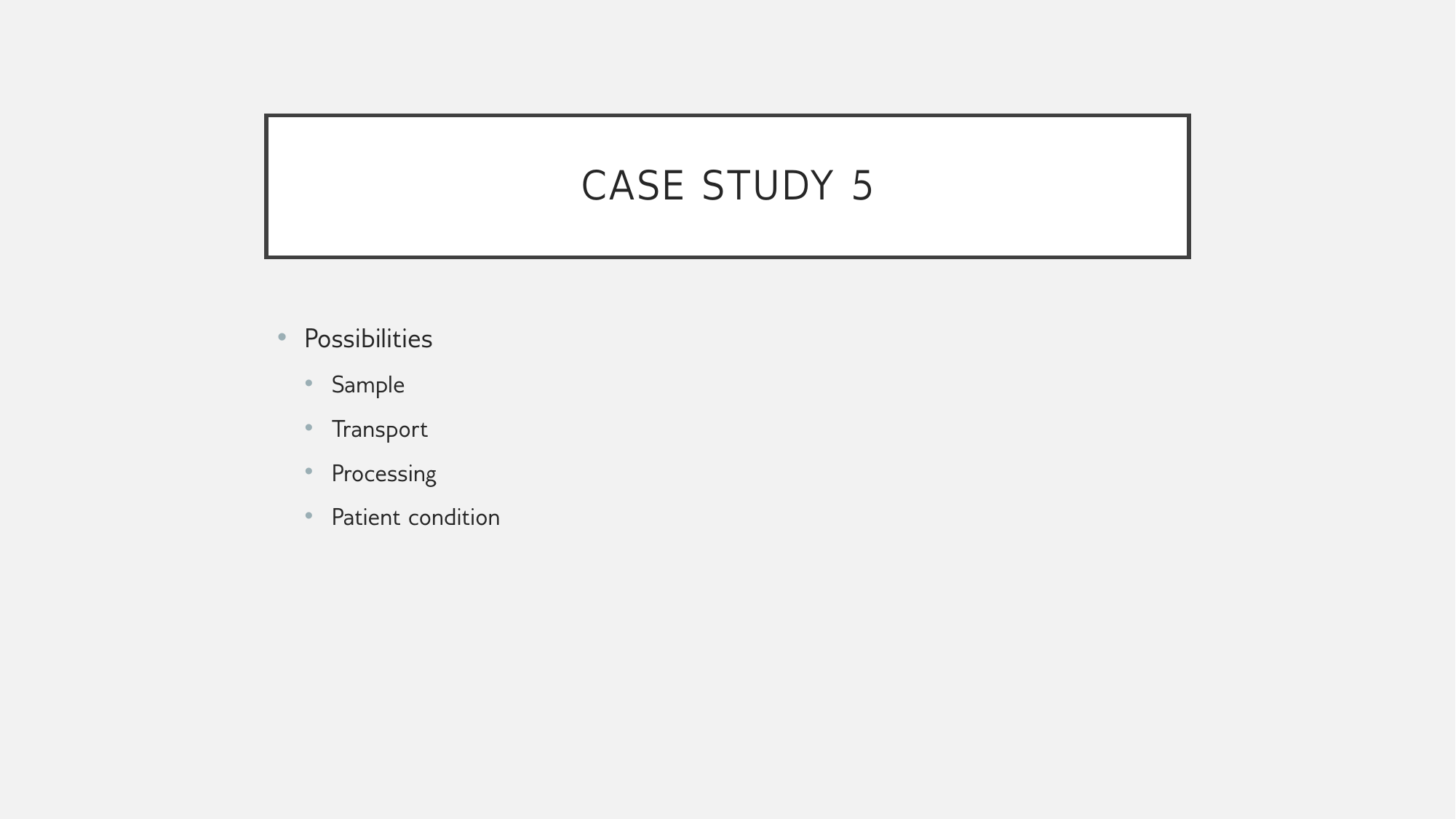

# Case study 5
Possibilities
Sample
Transport
Processing
Patient condition